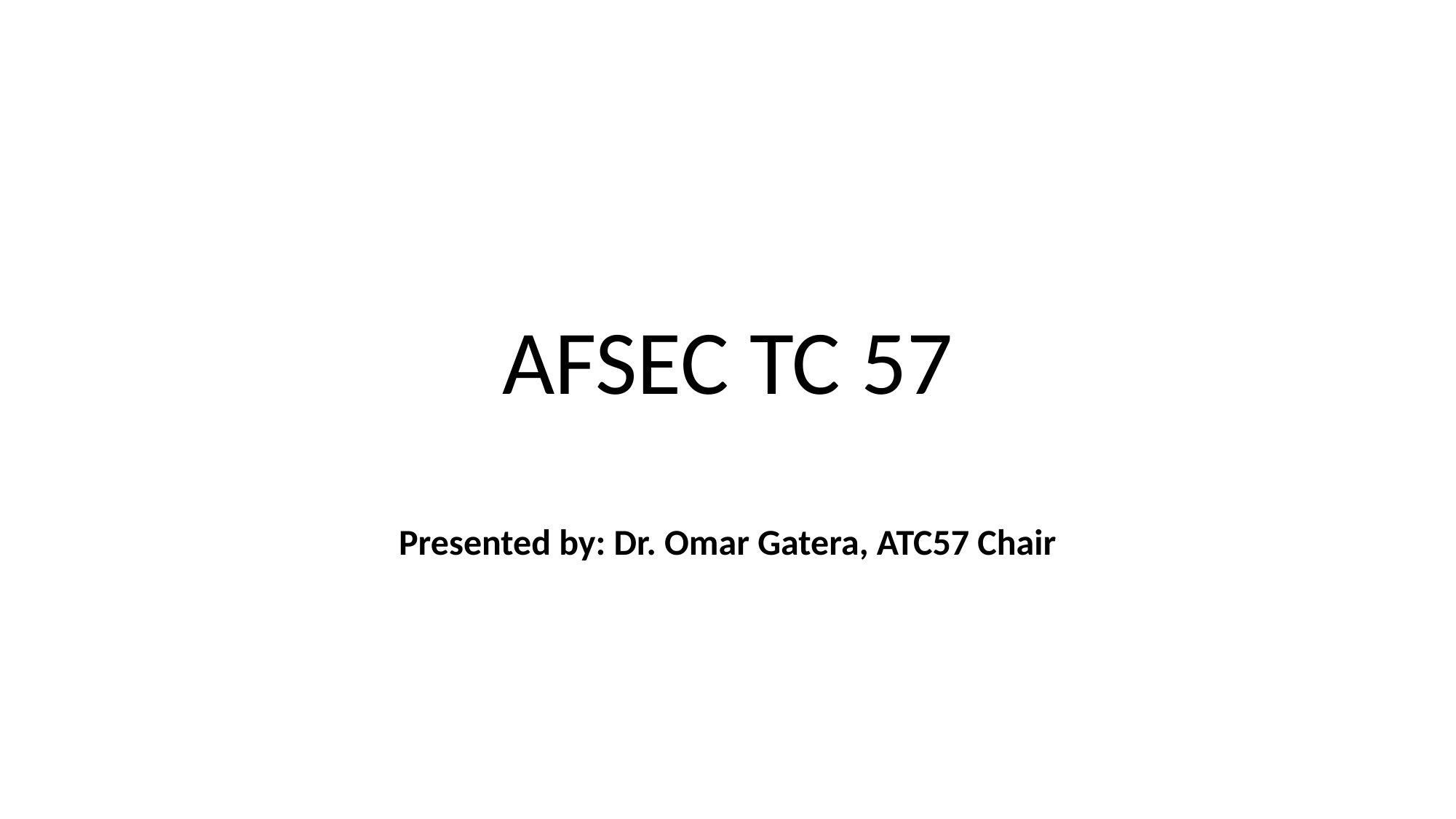

# AFSEC TC 57
Presented by: Dr. Omar Gatera, ATC57 Chair